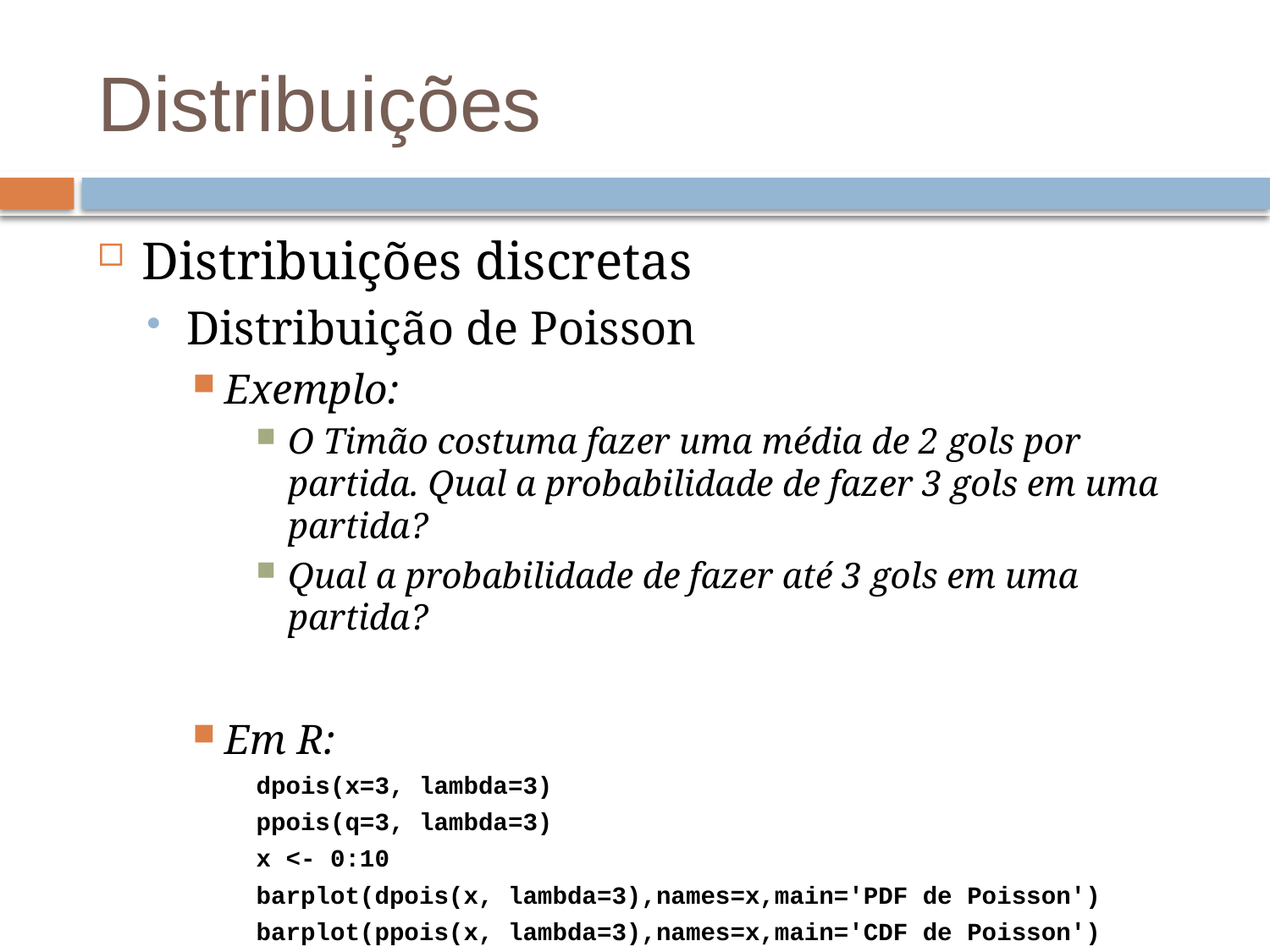

# Distribuições
Distribuições discretas
Distribuição de Poisson
Exemplo:
O Timão costuma fazer uma média de 2 gols por partida. Qual a probabilidade de fazer 3 gols em uma partida?
Qual a probabilidade de fazer até 3 gols em uma partida?

Em R:
dpois(x=3, lambda=3)
ppois(q=3, lambda=3)
x <- 0:10
barplot(dpois(x, lambda=3),names=x,main='PDF de Poisson')
barplot(ppois(x, lambda=3),names=x,main='CDF de Poisson')